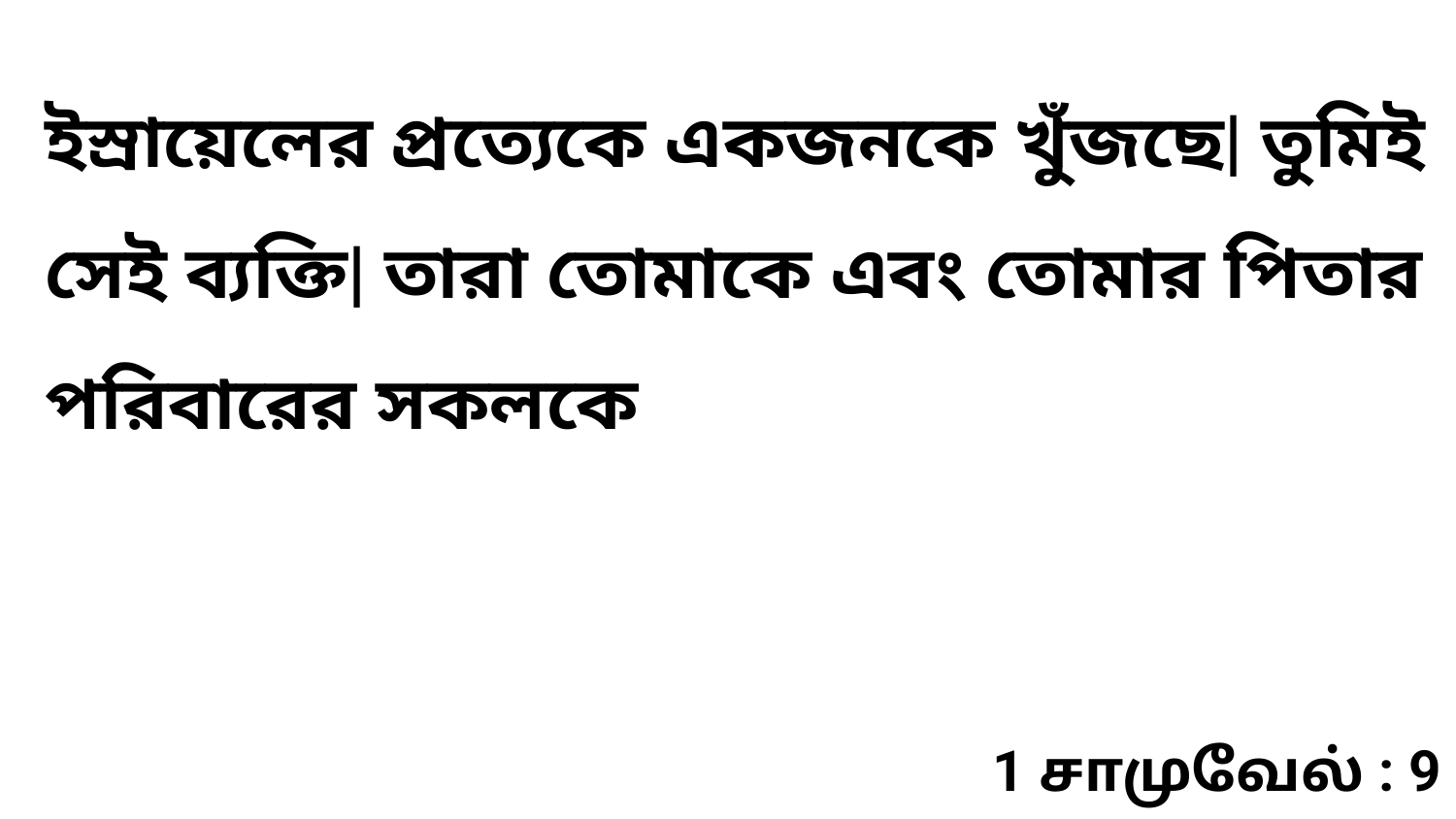

ইস্রায়েলের প্রত্যেকে একজনকে খুঁজছে| তুমিই সেই ব্যক্তি| তারা তোমাকে এবং তোমার পিতার পরিবারের সকলকে
1 சாமுவேல் : 9